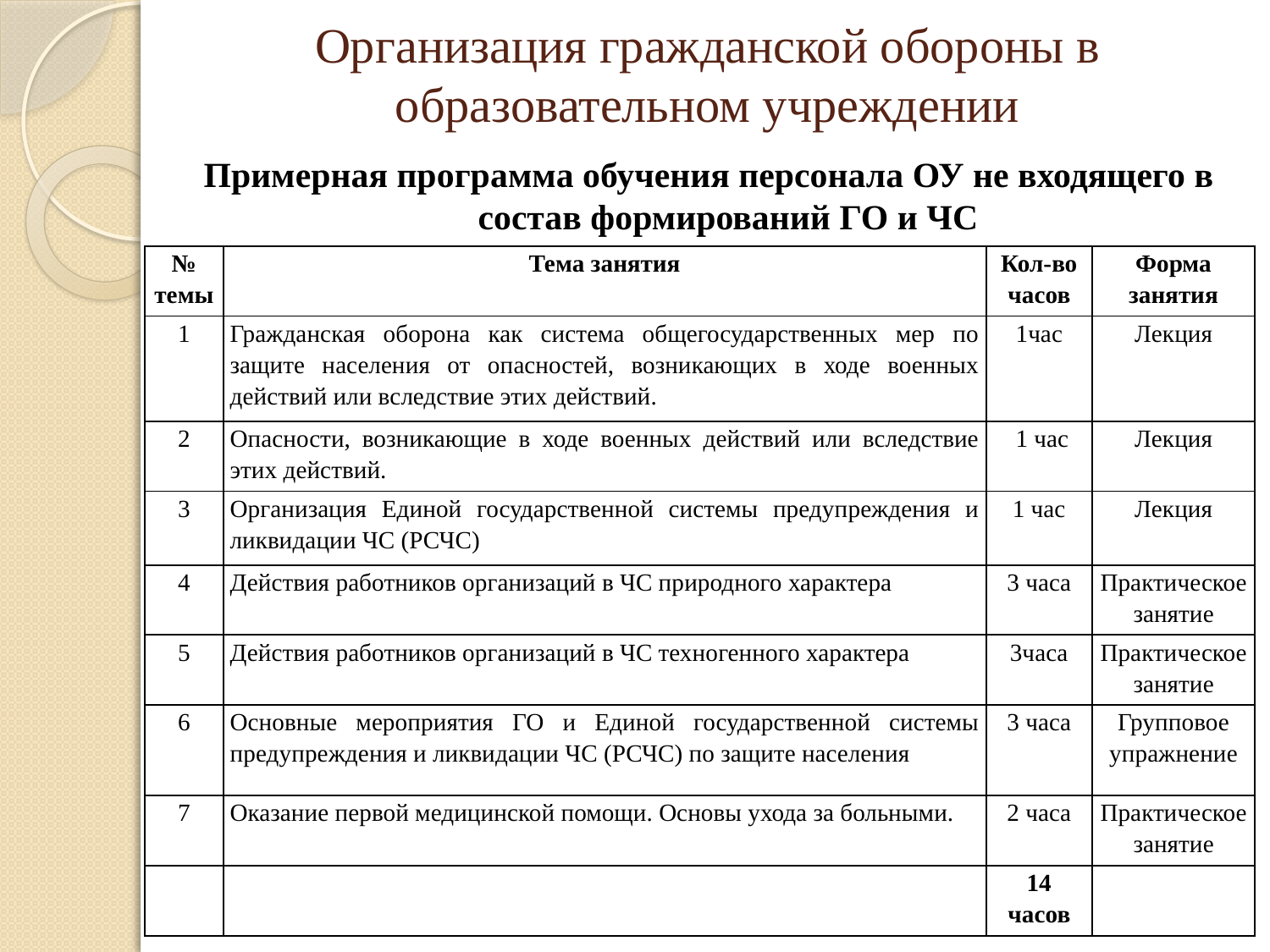

# Организация гражданской обороны в образовательном учреждении
Примерная программа обучения персонала ОУ не входящего в состав формирований ГО и ЧС
| № темы | Тема занятия | Кол-во часов | Форма занятия |
| --- | --- | --- | --- |
| 1 | Гражданская оборона как система общегосударственных мер по защите населения от опасностей, возникающих в ходе военных действий или вследствие этих действий. | 1час | Лекция |
| 2 | Опасности, возникающие в ходе военных действий или вследствие этих действий. | 1 час | Лекция |
| 3 | Организация Единой государственной системы предупреждения и ликвидации ЧС (РСЧС) | 1 час | Лекция |
| 4 | Действия работников организаций в ЧС природного характера | 3 часа | Практическое занятие |
| 5 | Действия работников организаций в ЧС техногенного характера | 3часа | Практическое занятие |
| 6 | Основные мероприятия ГО и Единой государственной системы предупреждения и ликвидации ЧС (РСЧС) по защите населения | 3 часа | Групповое упражнение |
| 7 | Оказание первой медицинской помощи. Основы ухода за больными. | 2 часа | Практическое занятие |
|  |  | 14 часов |  |